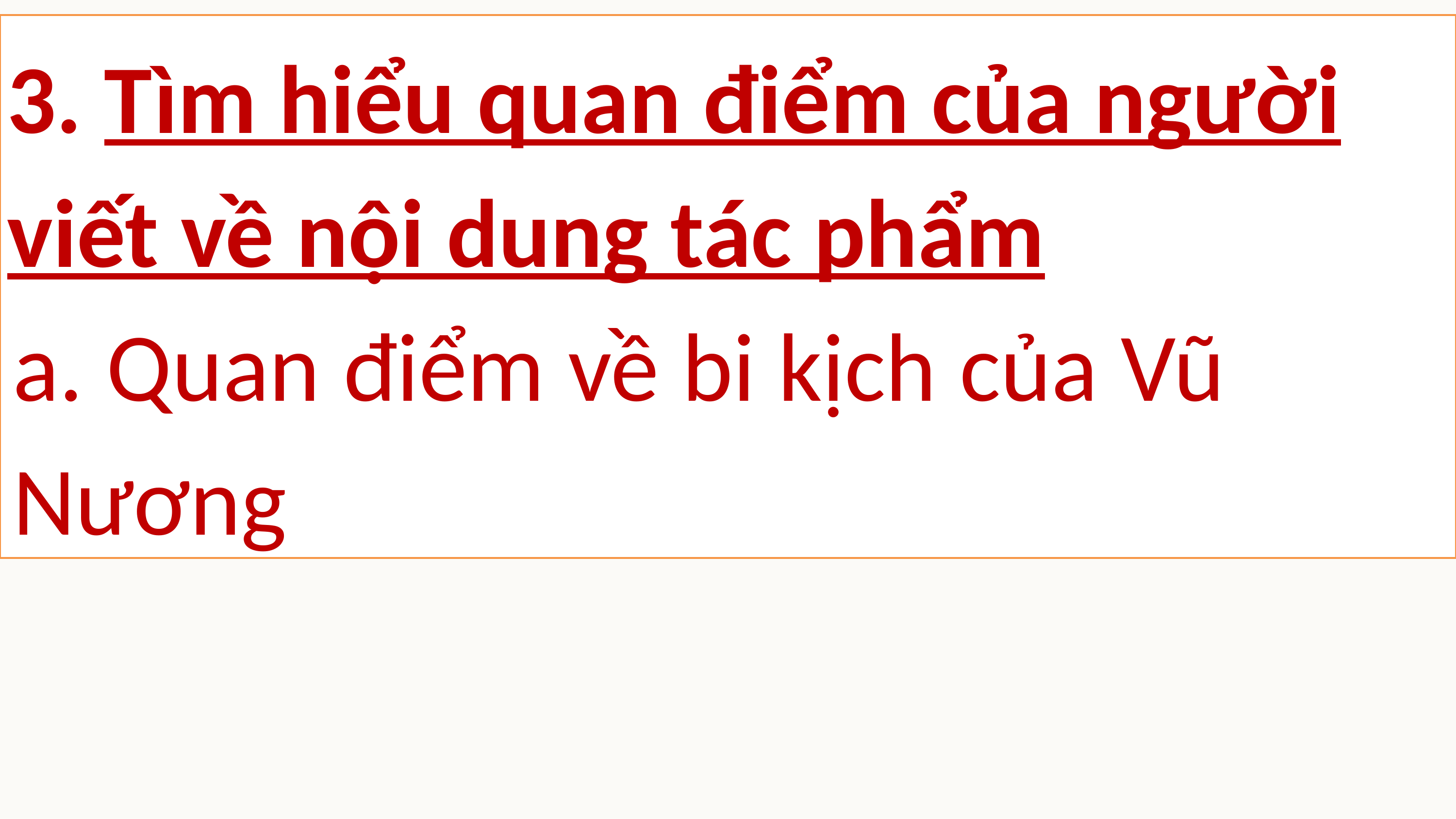

3. Tìm hiểu quan điểm của người viết về nội dung tác phẩm
a. Quan điểm về bi kịch của Vũ Nương